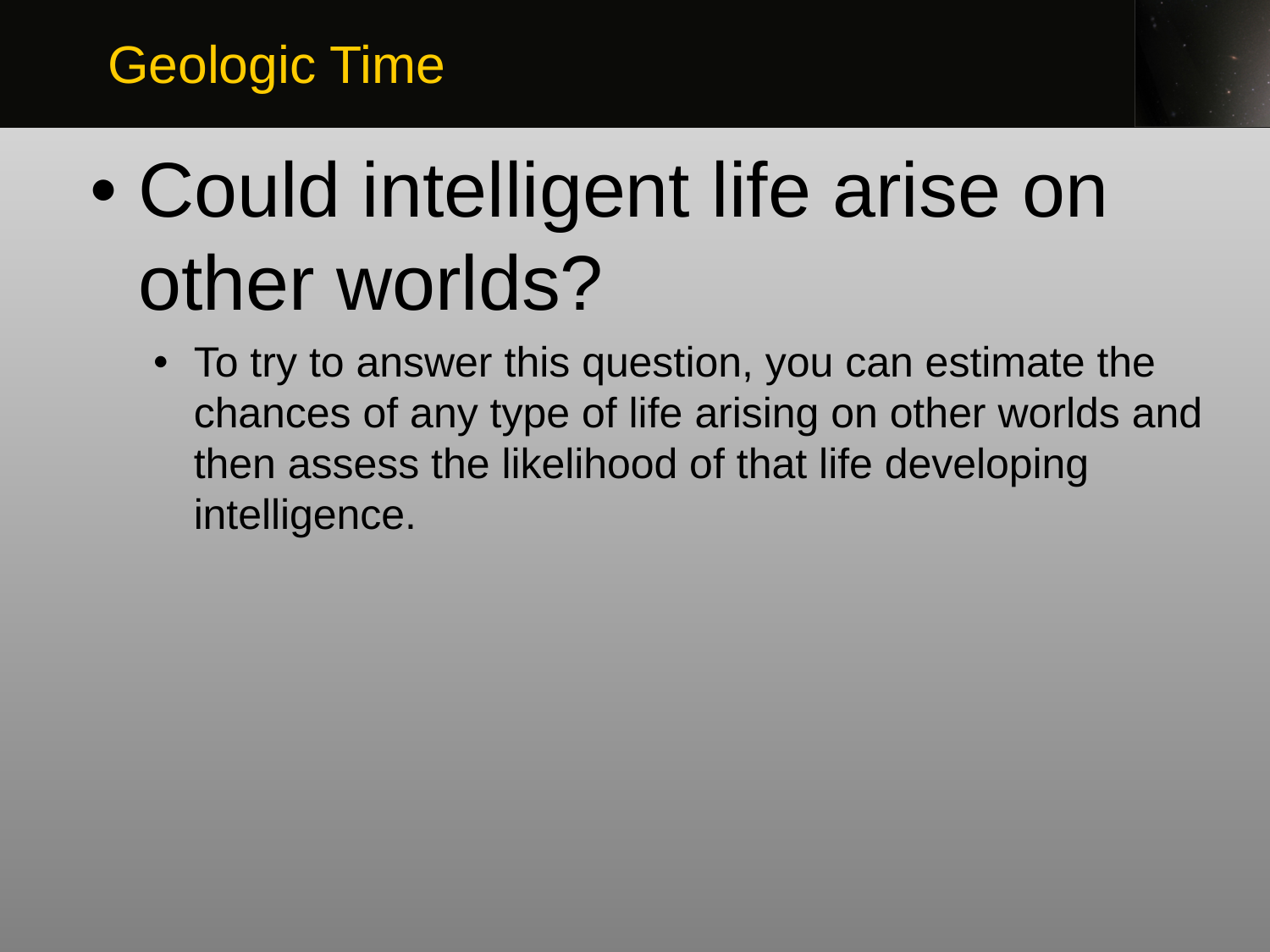

Geologic Time
Could intelligent life arise on other worlds?
To try to answer this question, you can estimate the chances of any type of life arising on other worlds and then assess the likelihood of that life developing intelligence.